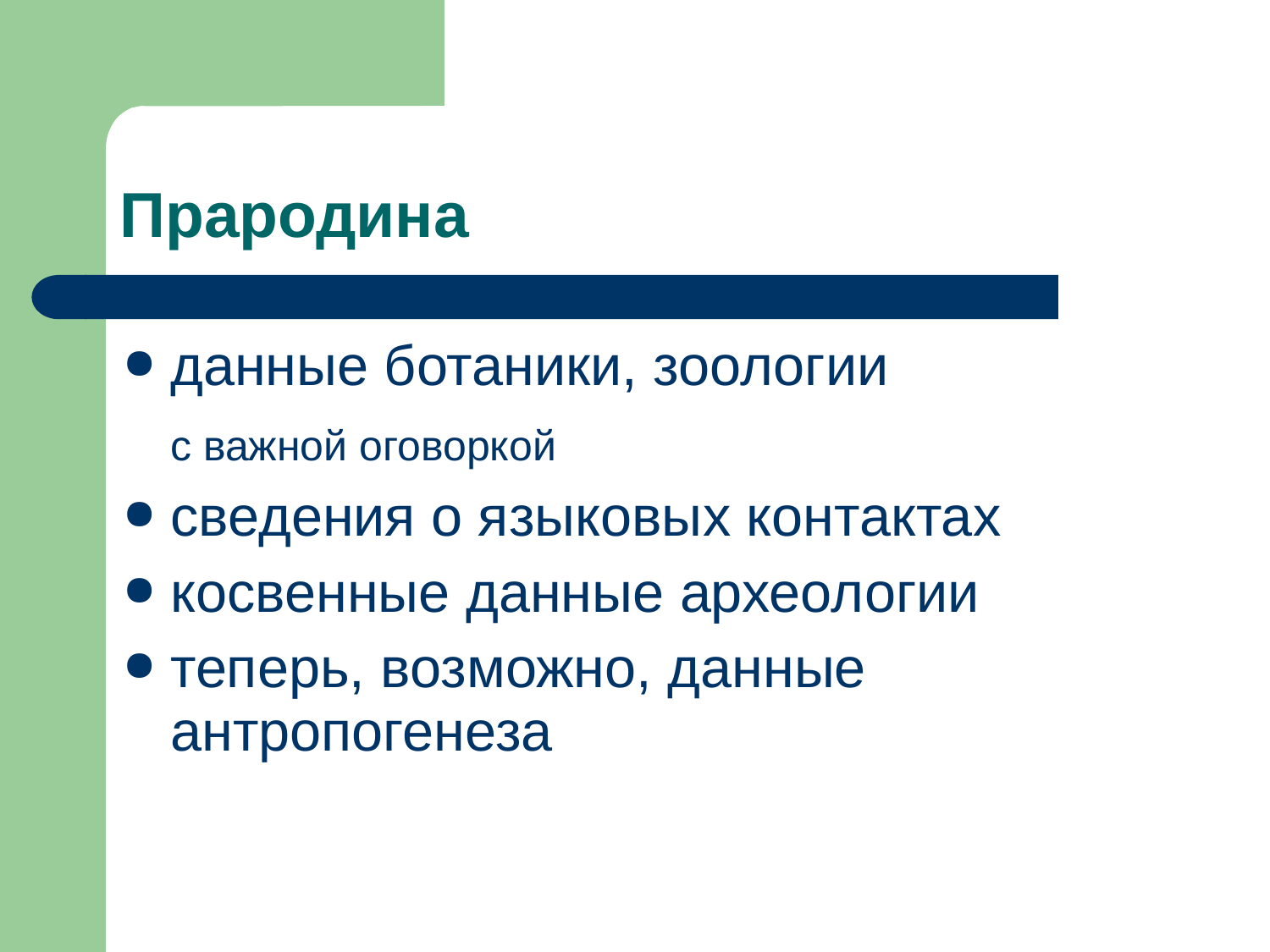

Прародина
данные ботаники, зоологии
	с важной оговоркой
сведения о языковых контактах
косвенные данные археологии
теперь, возможно, данные антропогенеза